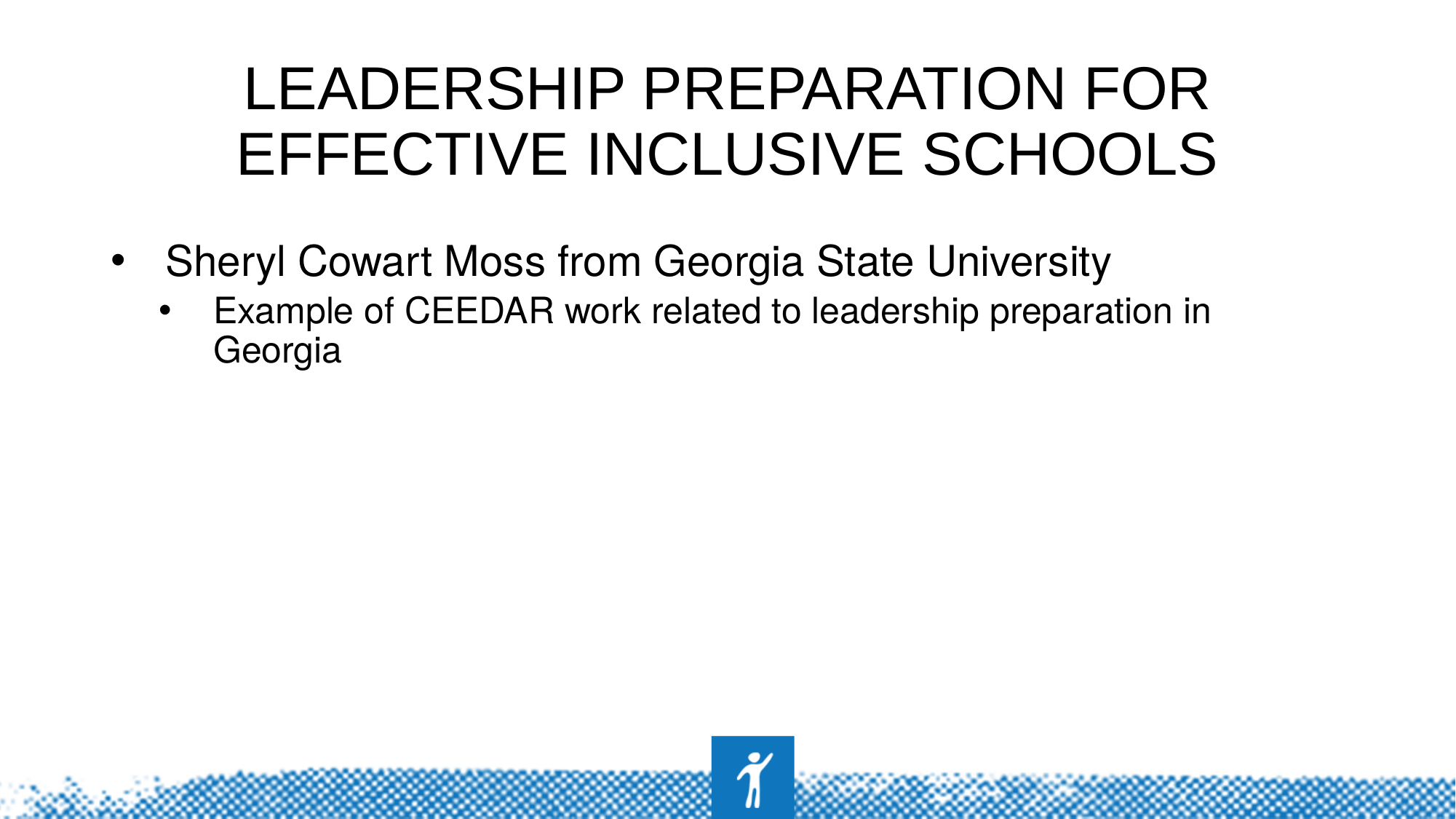

# Leadership Preparation for Effective Inclusive Schools
Sheryl Cowart Moss from Georgia State University
Example of CEEDAR work related to leadership preparation in Georgia